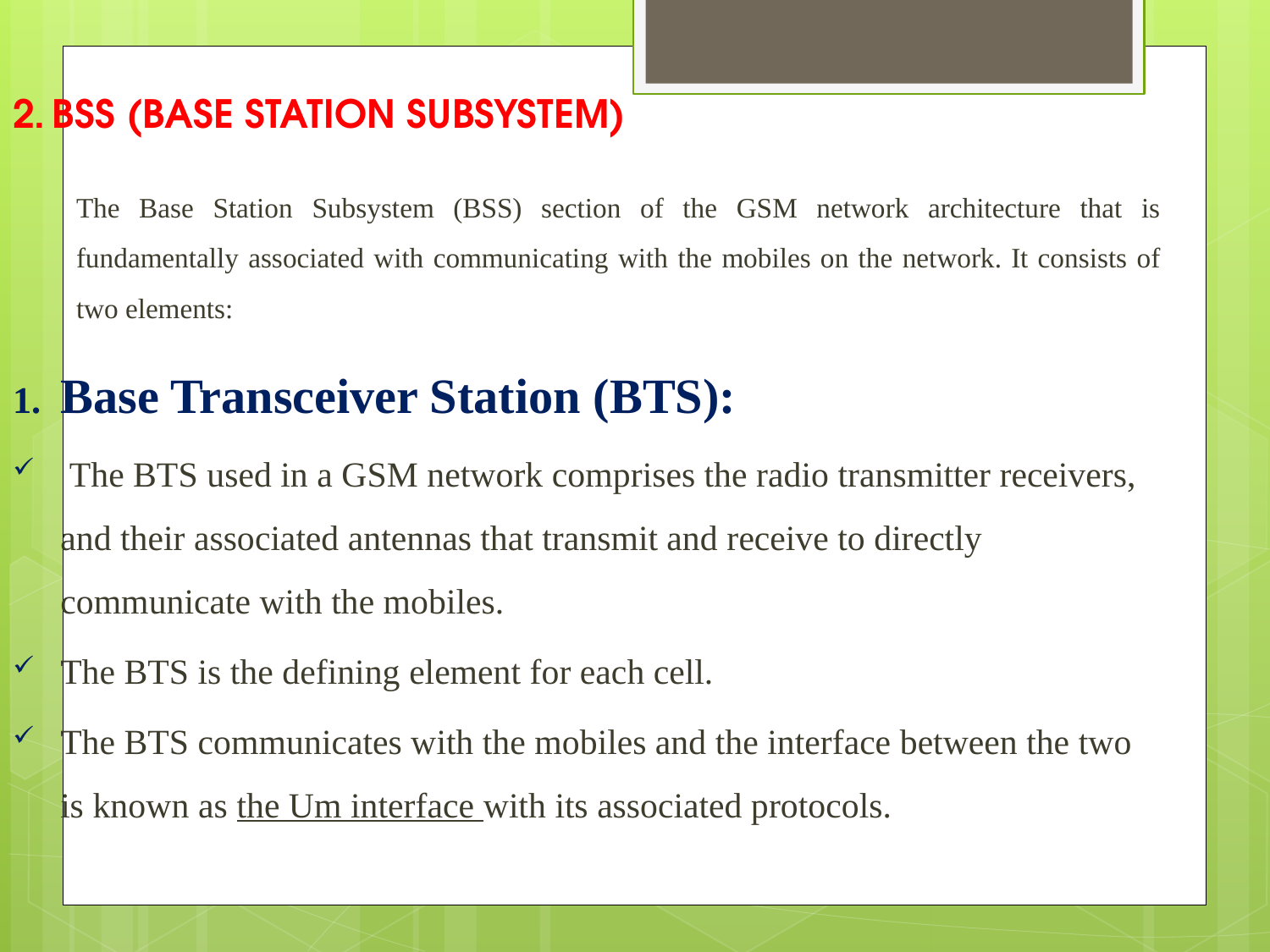

# 2. BSS (BASE STATION SUBSYSTEM)
The Base Station Subsystem (BSS) section of the GSM network architecture that is fundamentally associated with communicating with the mobiles on the network. It consists of two elements:
Base Transceiver Station (BTS):
 The BTS used in a GSM network comprises the radio transmitter receivers, and their associated antennas that transmit and receive to directly communicate with the mobiles.
The BTS is the defining element for each cell.
The BTS communicates with the mobiles and the interface between the two is known as the Um interface with its associated protocols.